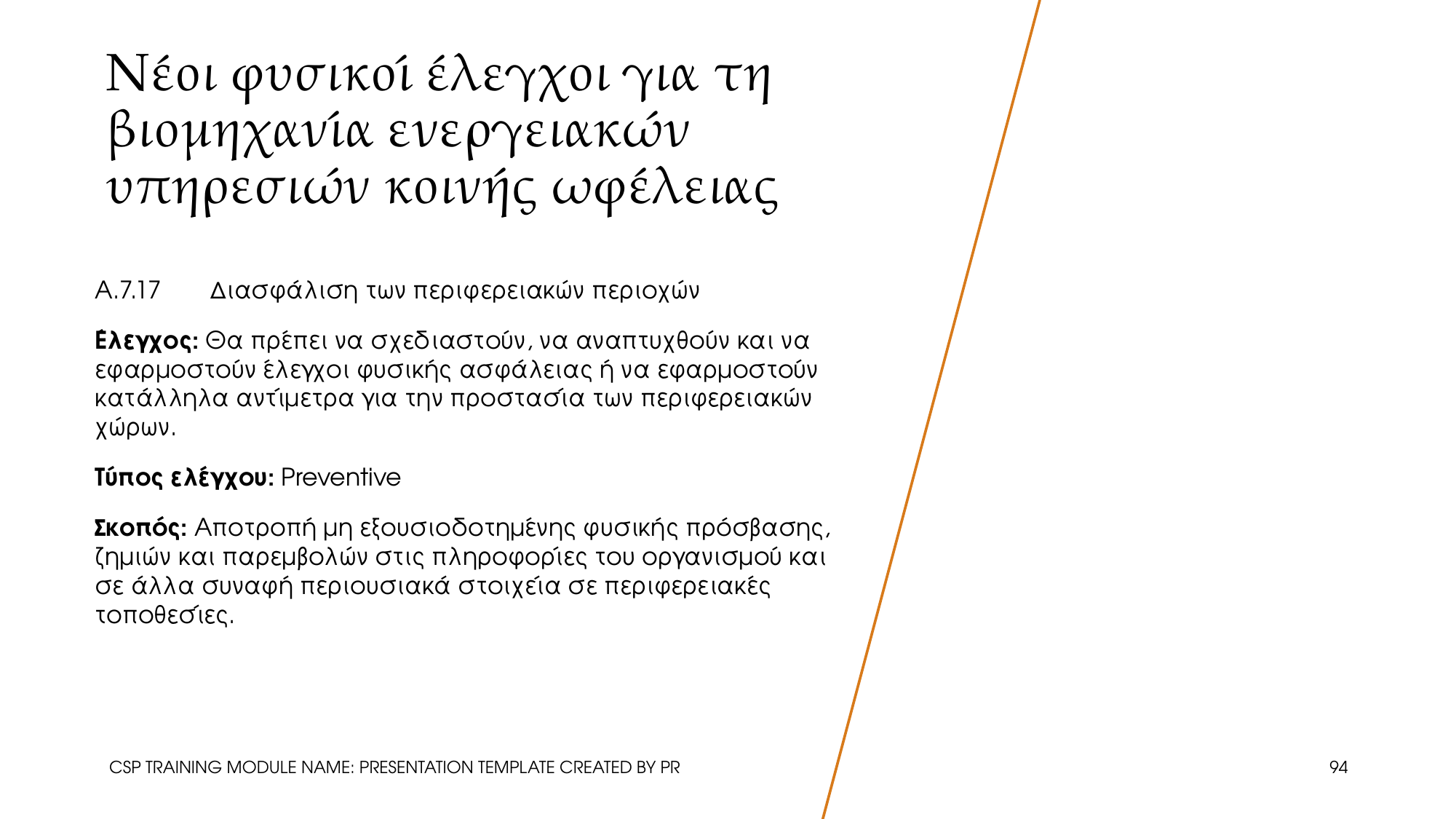

# Νέοι φυσικοί έλεγχοι για τη βιομηχανία ενεργειακών υπηρεσιών κοινής ωφέλειας
A.7.17	 Διασφάλιση των περιφερειακών περιοχών
Έλεγχος: Θα πρέπει να σχεδιαστούν, να αναπτυχθούν και να εφαρμοστούν έλεγχοι φυσικής ασφάλειας ή να εφαρμοστούν κατάλληλα αντίμετρα για την προστασία των περιφερειακών χώρων.
Τύπος ελέγχου: Preventive
Σκοπός: Αποτροπή μη εξουσιοδοτημένης φυσικής πρόσβασης, ζημιών και παρεμβολών στις πληροφορίες του οργανισμού και σε άλλα συναφή περιουσιακά στοιχεία σε περιφερειακές τοποθεσίες.
CSP TRAINING MODULE NAME: PRESENTATION TEMPLATE CREATED BY PR
94